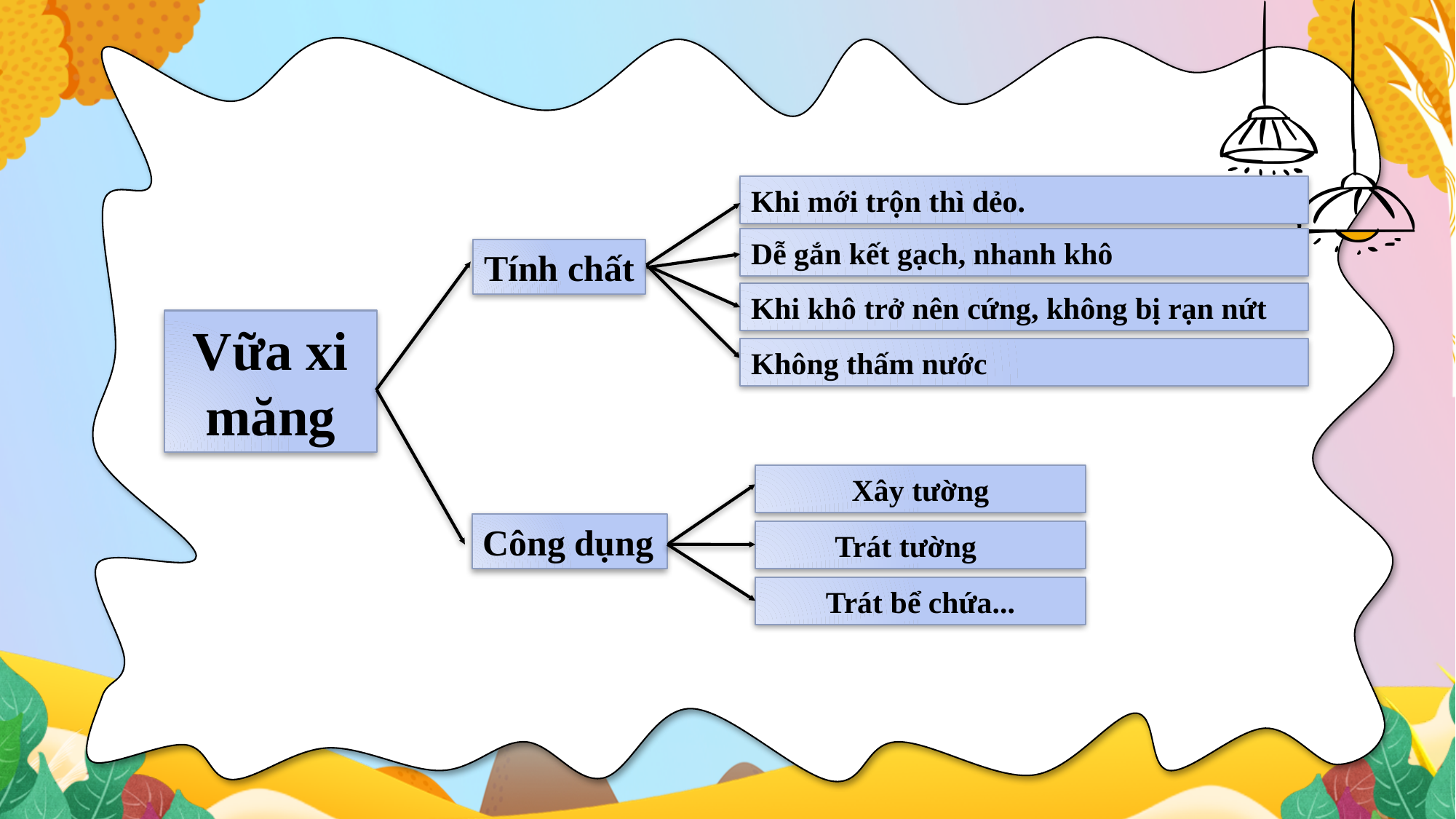

Khi mới trộn thì dẻo.

Dễ gắn kết gạch, nhanh khô
Tính chất

Khi khô trở nên cứng, không bị rạn nứt
Vữa xi măng
Không thấm nước

Xây tường

Công dụng
         Trát tường

Trát bể chứa...